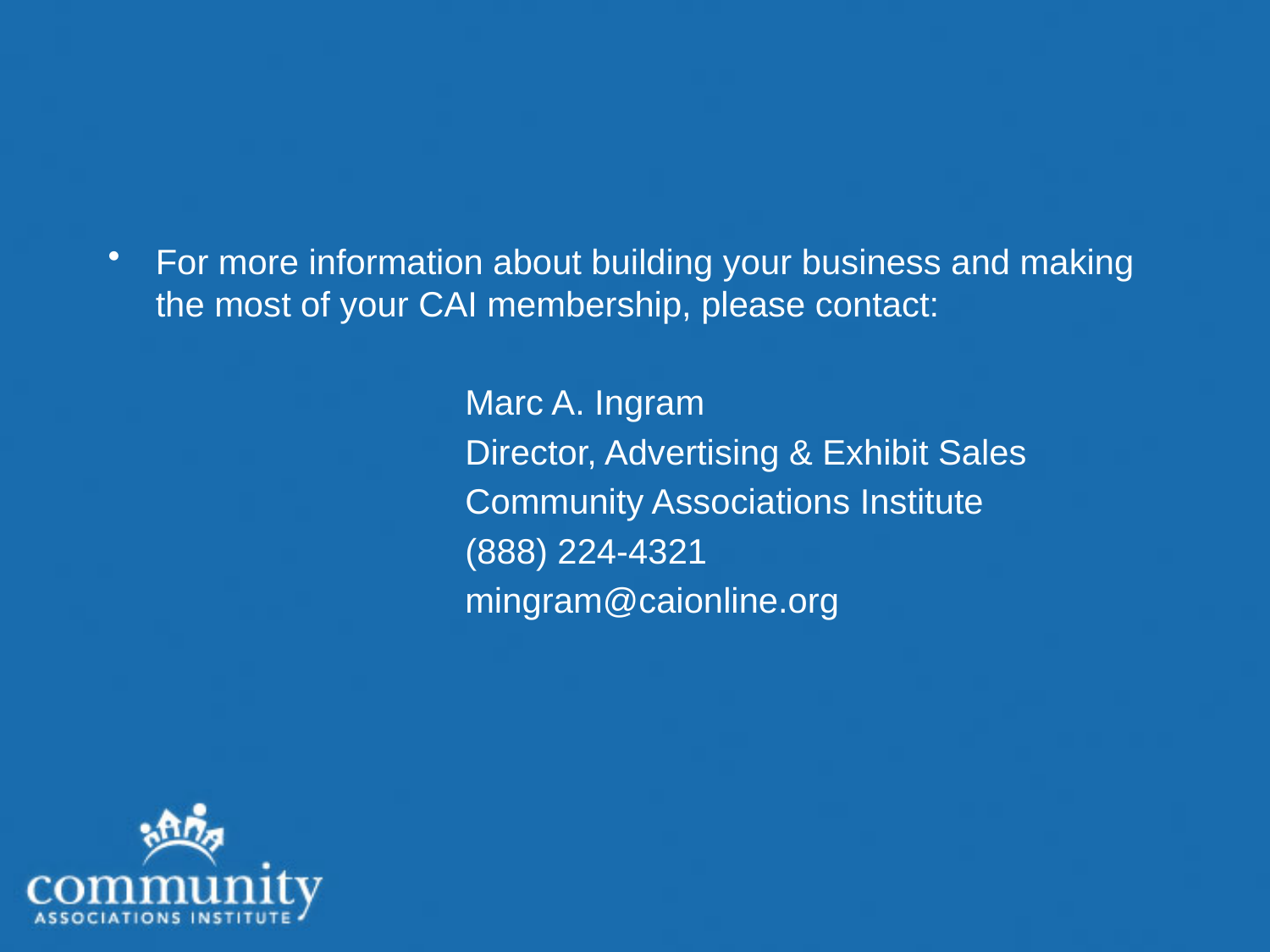

For more information about building your business and making the most of your CAI membership, please contact:

			Marc A. Ingram
			Director, Advertising & Exhibit Sales
			Community Associations Institute
			(888) 224-4321
			mingram@caionline.org